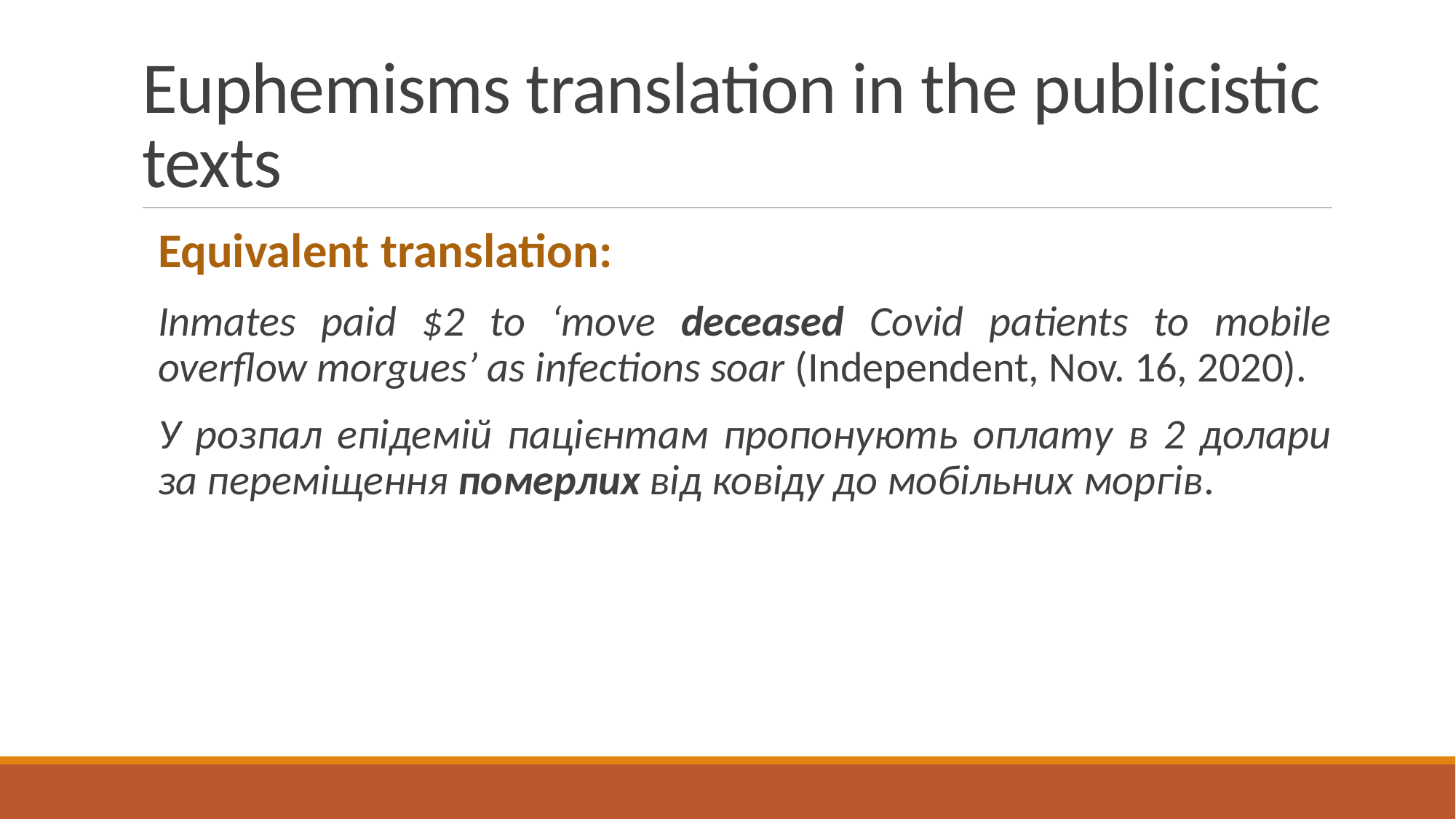

# Euphemisms translation in the publicistic texts
Equivalent translation:
Inmates paid $2 to ‘move deceased Covid patients to mobile overflow morgues’ as infections soar (Independent, Nov. 16, 2020).
У розпал епідемій пацієнтам пропонують оплату в 2 долари за переміщення померлих від ковіду до мобільних моргів.